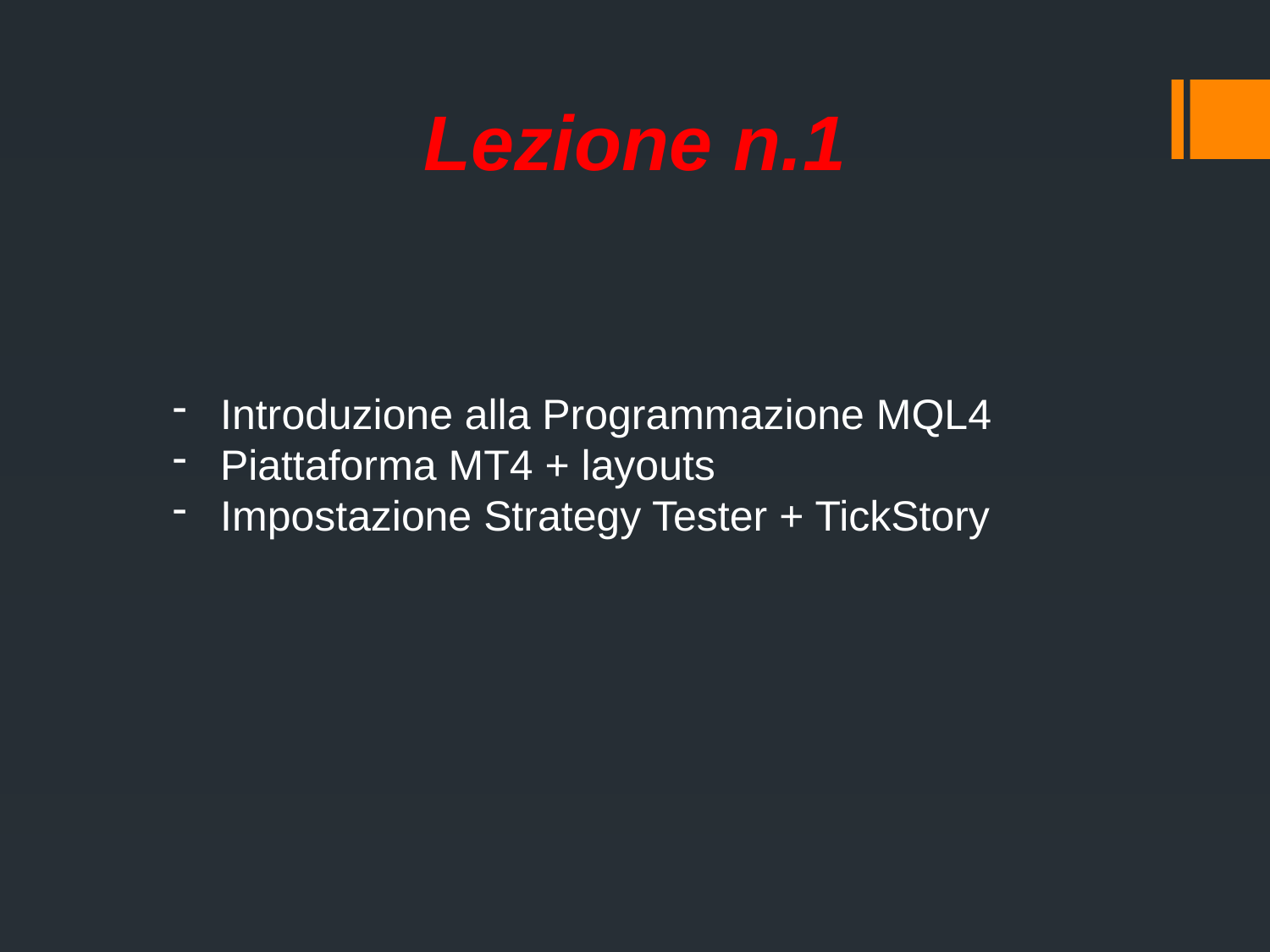

# Lezione n.1
Introduzione alla Programmazione MQL4
Piattaforma MT4 + layouts
Impostazione Strategy Tester + TickStory